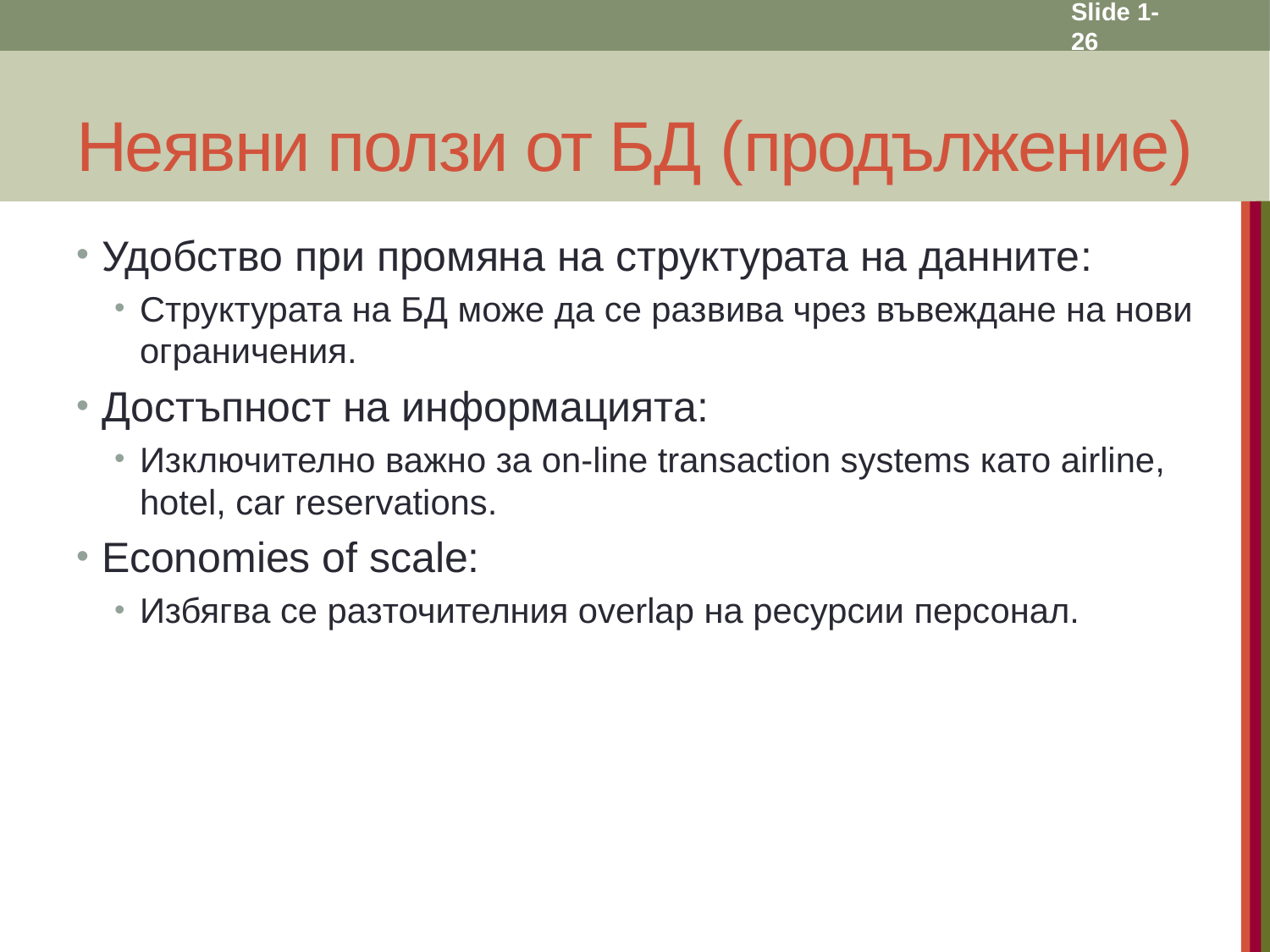

Slide 1- 26
# Неявни ползи от БД (продължение)
Удобство при промяна на структурата на данните:
Структурата на БД може да се развива чрез въвеждане на нови ограничения.
Достъпност на информацията:
Изключително важно за on-line transaction systems като airline, hotel, car reservations.
Economies of scale:
Избягва се разточителния overlap на ресурсии персонал.